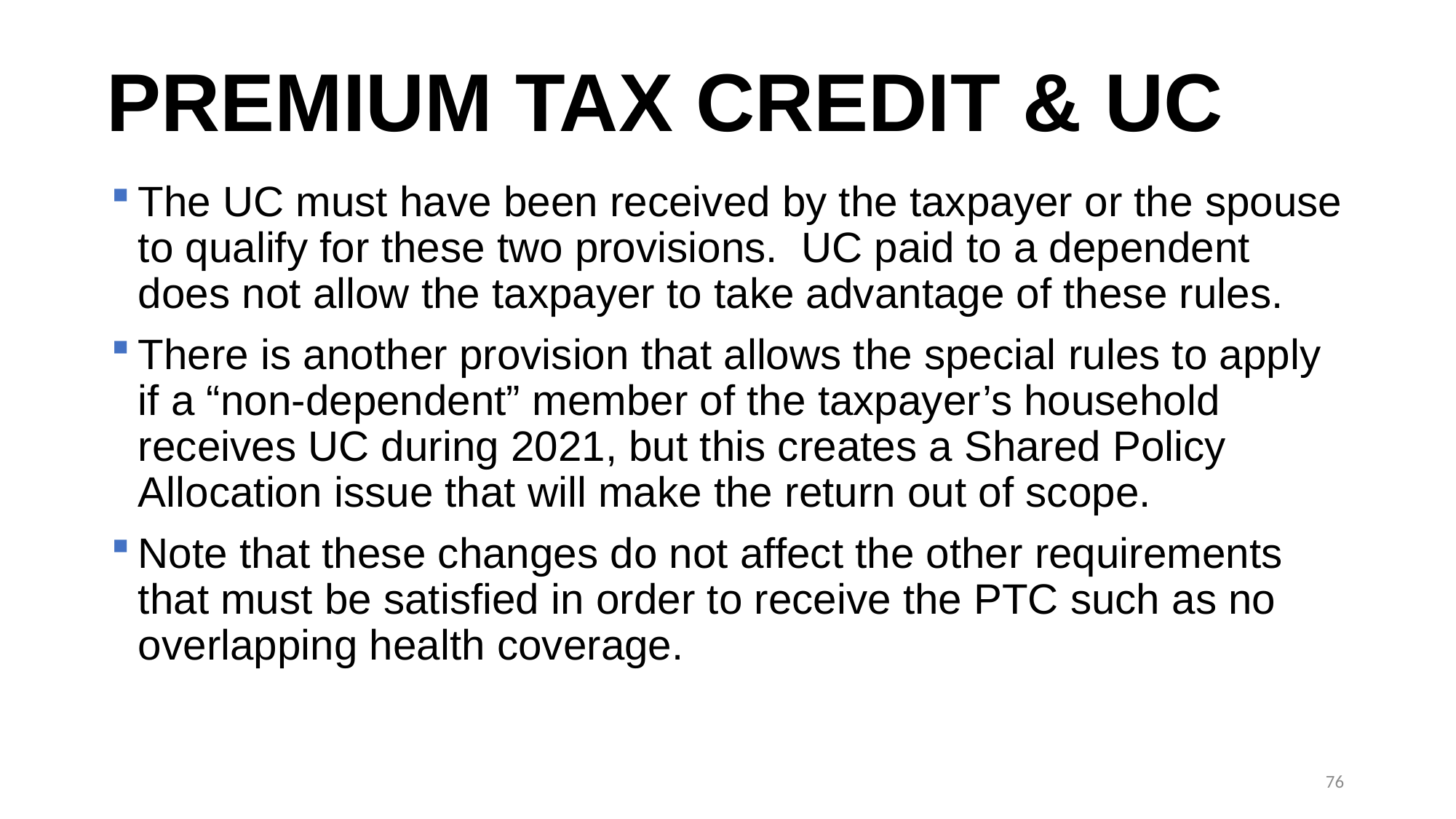

# PREMIUM TAX CREDIT & UC
The UC must have been received by the taxpayer or the spouse to qualify for these two provisions.  UC paid to a dependent does not allow the taxpayer to take advantage of these rules.
There is another provision that allows the special rules to apply if a “non-dependent” member of the taxpayer’s household receives UC during 2021, but this creates a Shared Policy Allocation issue that will make the return out of scope.
Note that these changes do not affect the other requirements that must be satisfied in order to receive the PTC such as no overlapping health coverage.
76